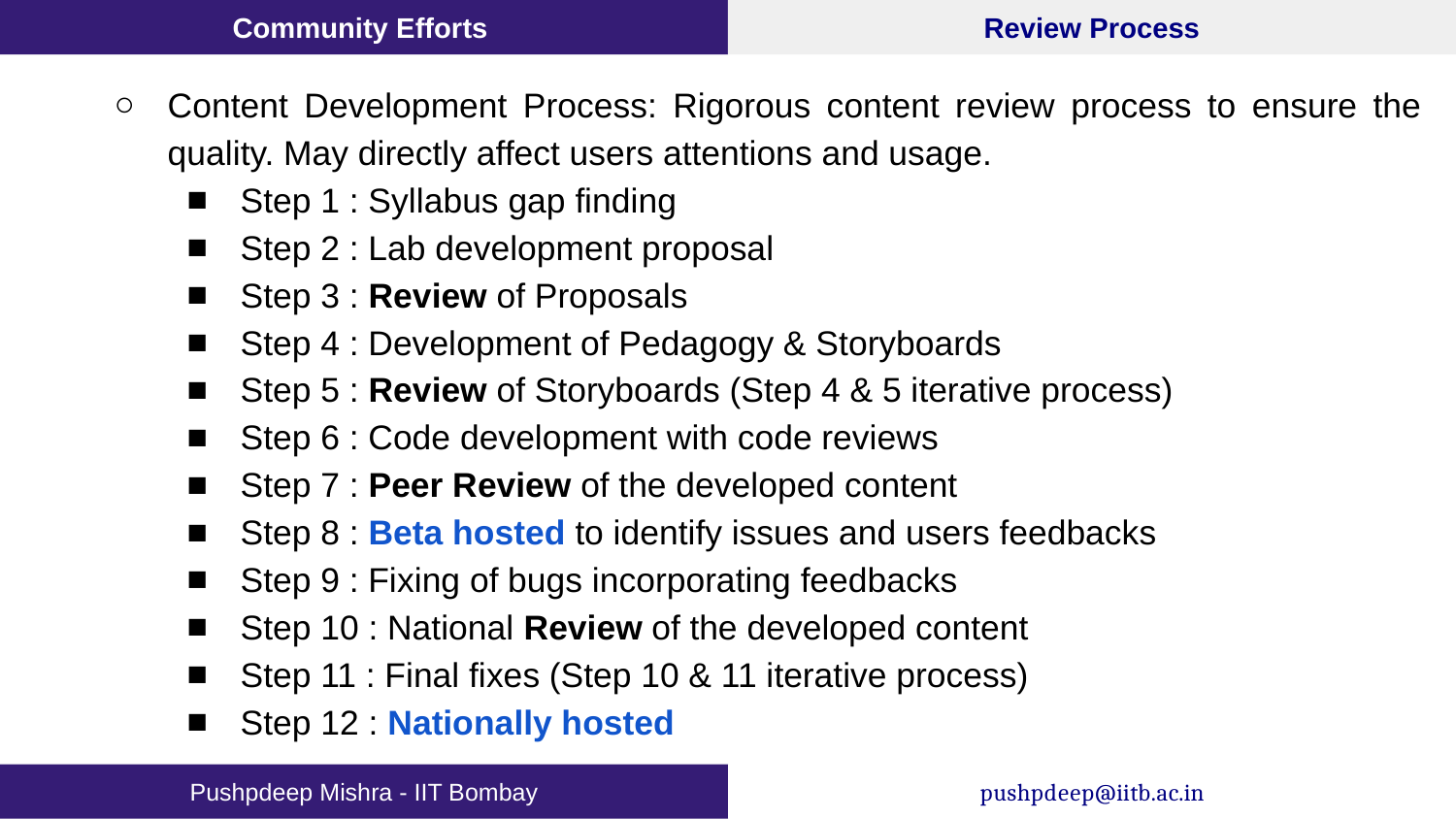

Community Efforts
Review Process

Content Development Process: Rigorous content review process to ensure the quality. May directly affect users attentions and usage.
Step 1 : Syllabus gap finding
Step 2 : Lab development proposal
Step 3 : Review of Proposals
Step 4 : Development of Pedagogy & Storyboards
Step 5 : Review of Storyboards (Step 4 & 5 iterative process)
Step 6 : Code development with code reviews
Step 7 : Peer Review of the developed content
Step 8 : Beta hosted to identify issues and users feedbacks
Step 9 : Fixing of bugs incorporating feedbacks
Step 10 : National Review of the developed content
Step 11 : Final fixes (Step 10 & 11 iterative process)
Step 12 : Nationally hosted
Pushpdeep Mishra - IIT Bombay
pushpdeep@iitb.ac.in